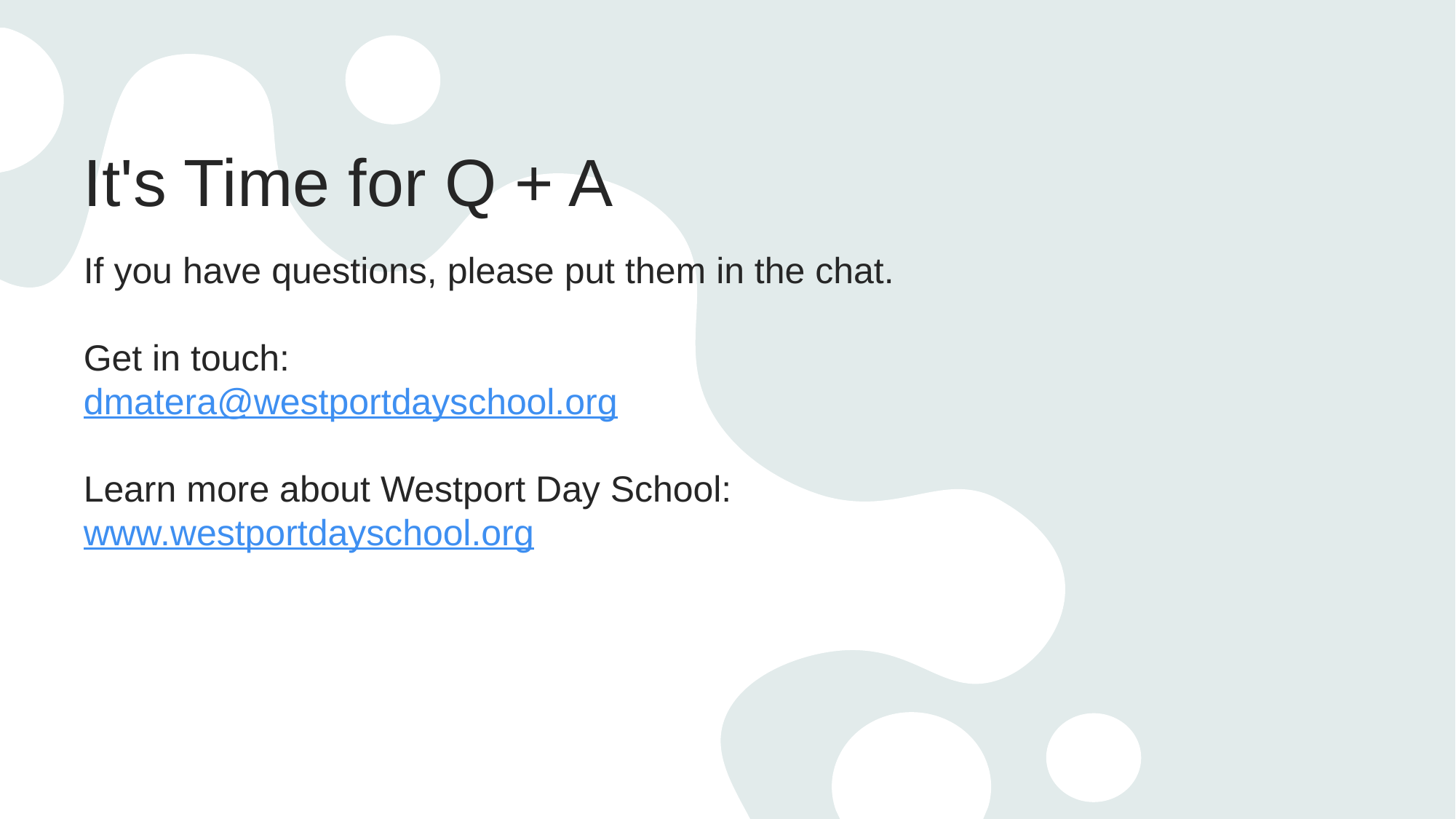

# It's Time for Q + A
If you have questions, please put them in the chat.

Get in touch:
dmatera@westportdayschool.org

Learn more about Westport Day School:
www.westportdayschool.org